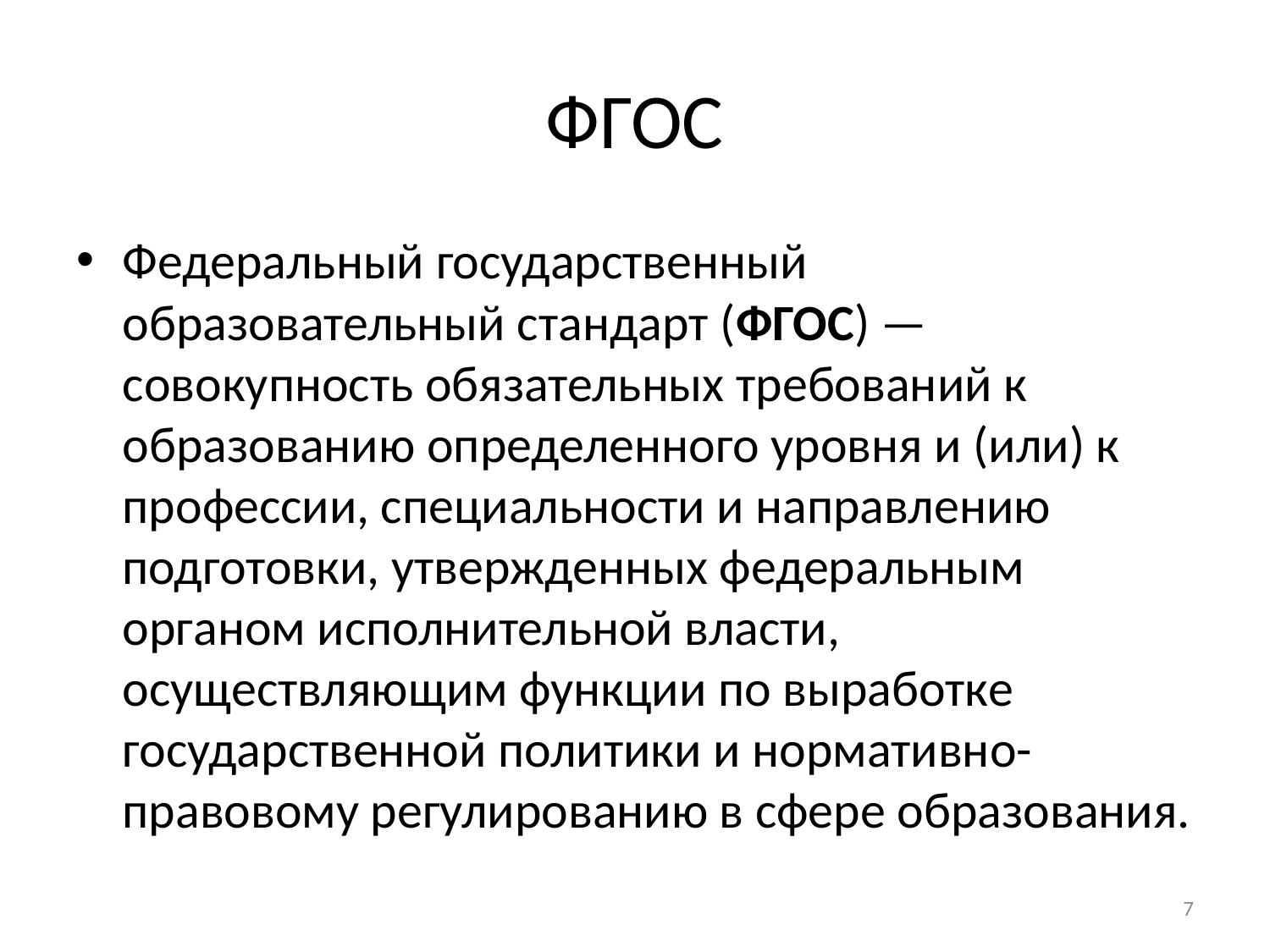

# ФГОС
Федеральный государственный образовательный стандарт (ФГОС) — совокупность обязательных требований к образованию определенного уровня и (или) к профессии, специальности и направлению подготовки, утвержденных федеральным органом исполнительной власти, осуществляющим функции по выработке государственной политики и нормативно-правовому регулированию в сфере образования.
7